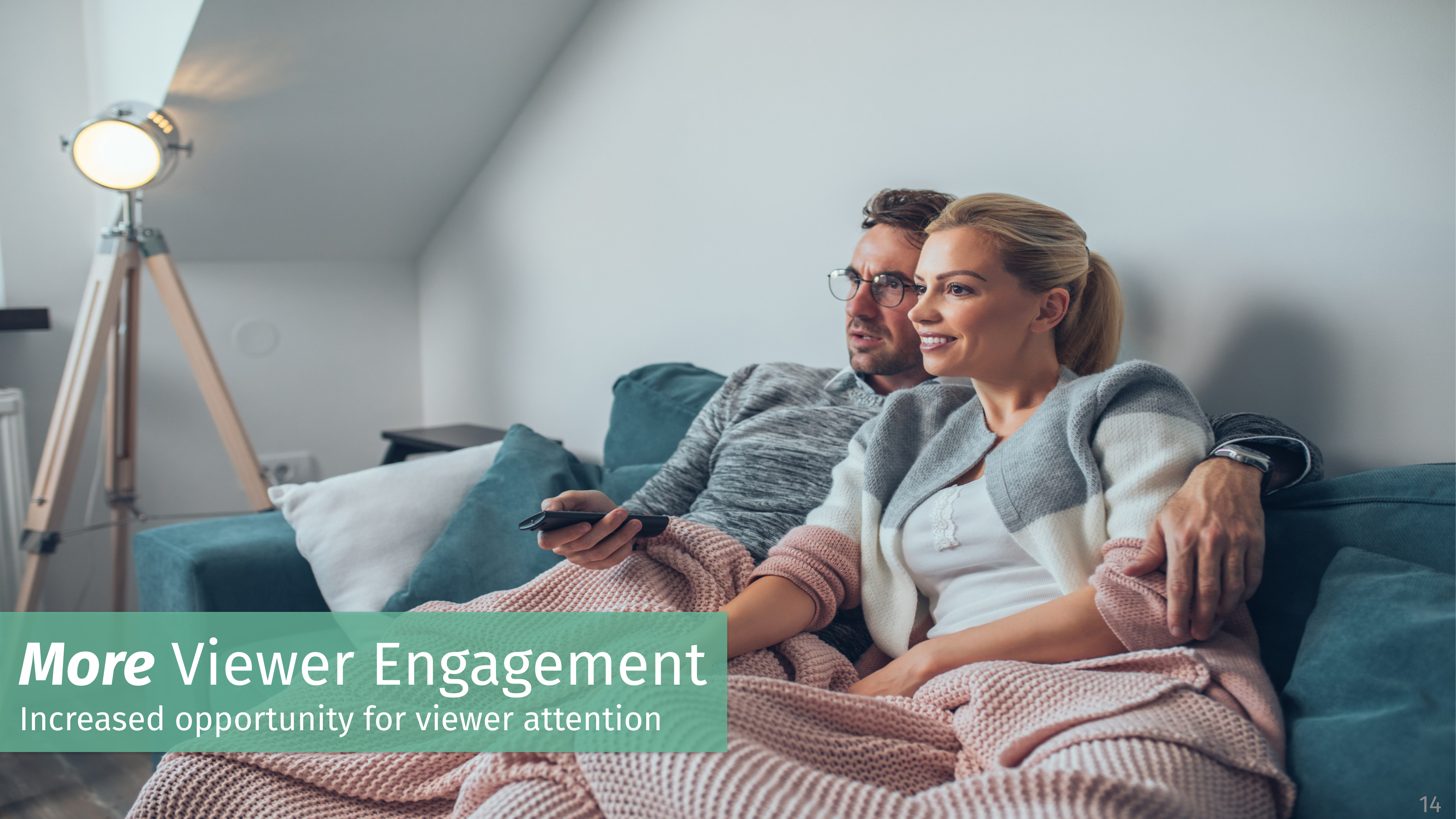

More Viewer Engagement
Increased opportunity for viewer attention
14